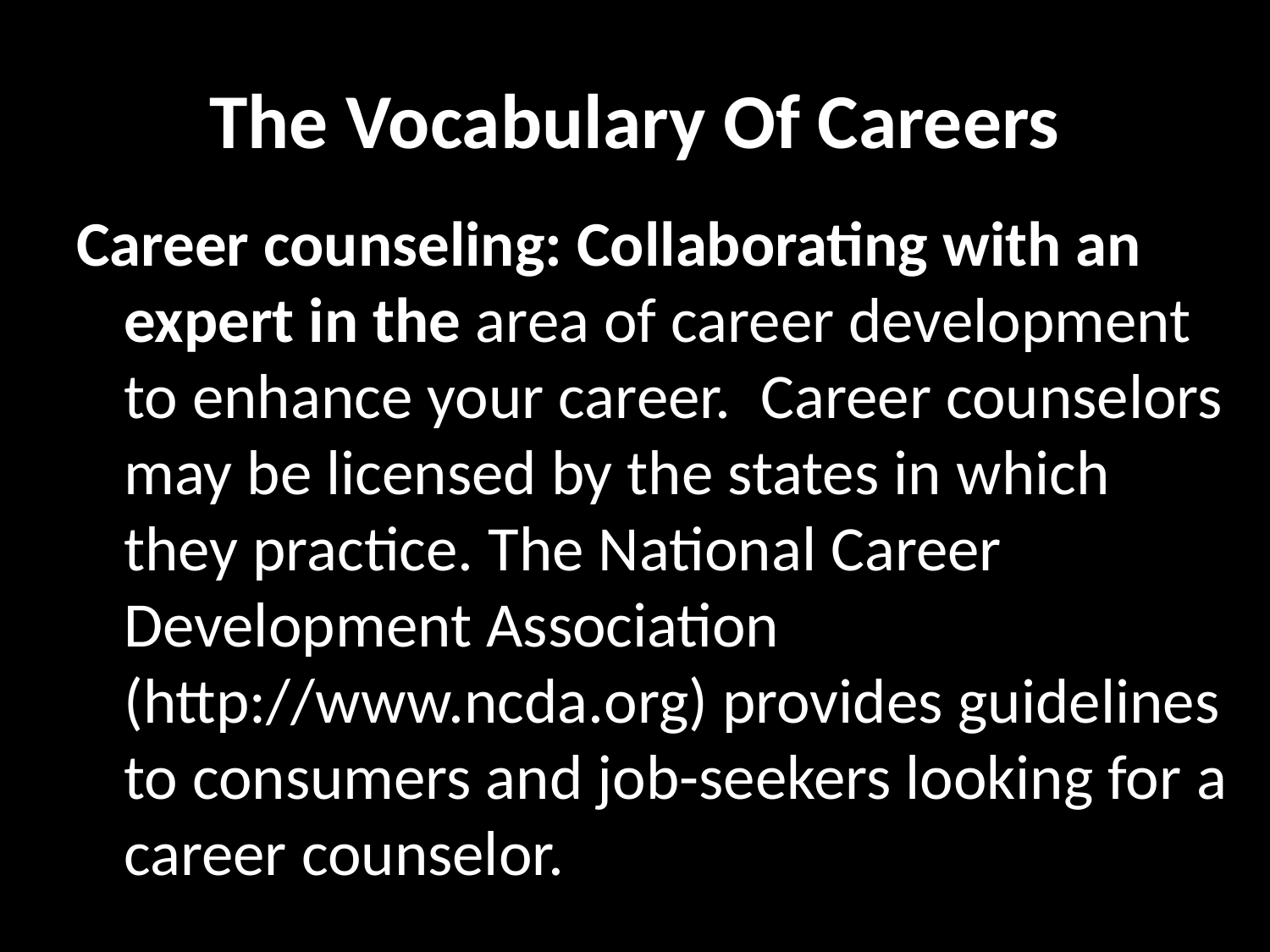

# The Vocabulary Of Careers
Career counseling: Collaborating with an expert in the area of career development to enhance your career.  Career counselors may be licensed by the states in which they practice. The National Career Development Association (http://www.ncda.org) provides guidelines to consumers and job-seekers looking for a career counselor.